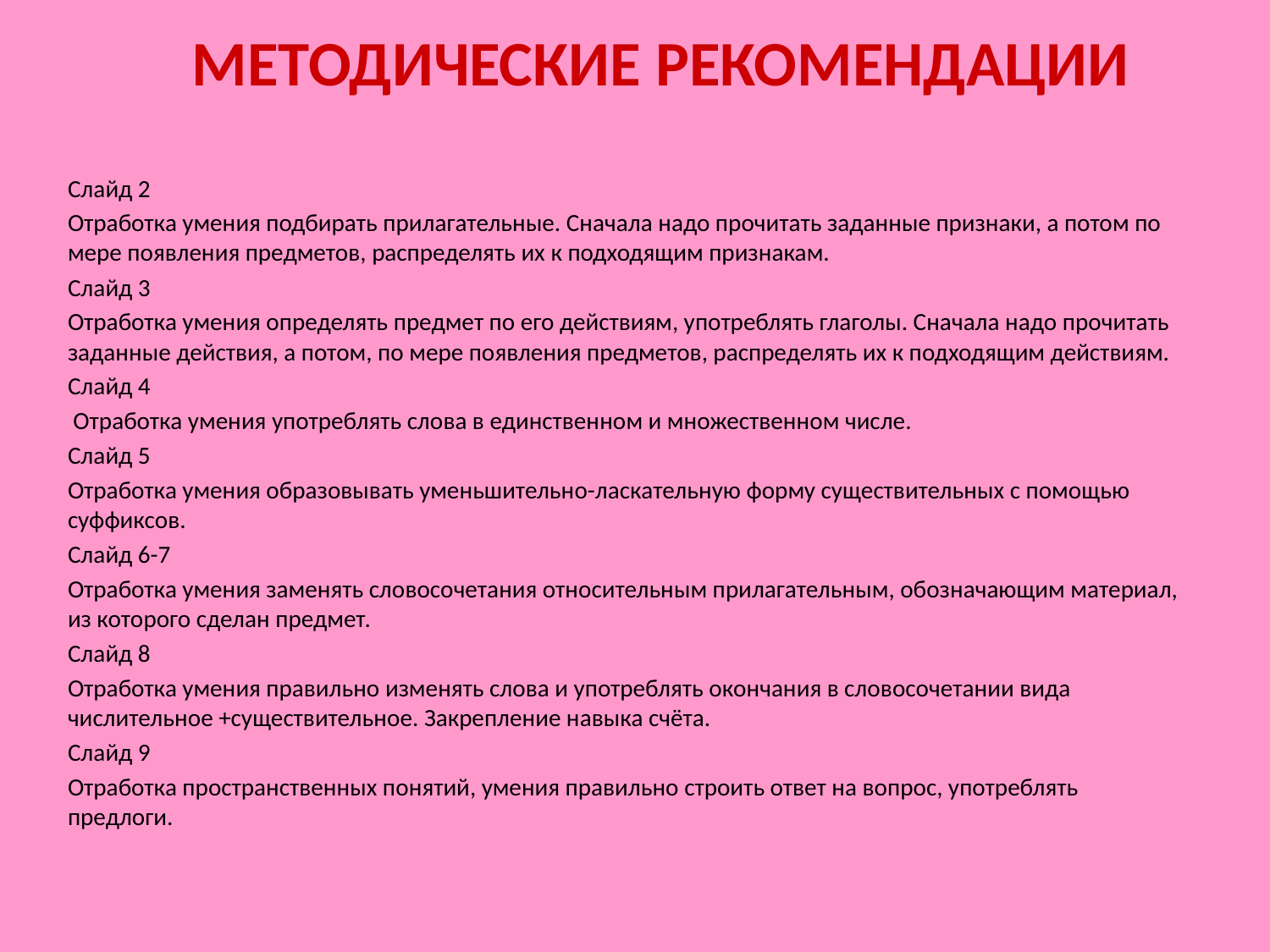

Методические рекомендации
#
Слайд 2
Отработка умения подбирать прилагательные. Сначала надо прочитать заданные признаки, а потом по мере появления предметов, распределять их к подходящим признакам.
Слайд 3
Отработка умения определять предмет по его действиям, употреблять глаголы. Сначала надо прочитать заданные действия, а потом, по мере появления предметов, распределять их к подходящим действиям.
Слайд 4
 Отработка умения употреблять слова в единственном и множественном числе.
Слайд 5
Отработка умения образовывать уменьшительно-ласкательную форму существительных с помощью суффиксов.
Слайд 6-7
Отработка умения заменять словосочетания относительным прилагательным, обозначающим материал, из которого сделан предмет.
Слайд 8
Отработка умения правильно изменять слова и употреблять окончания в словосочетании вида числительное +существительное. Закрепление навыка счёта.
Слайд 9
Отработка пространственных понятий, умения правильно строить ответ на вопрос, употреблять предлоги.